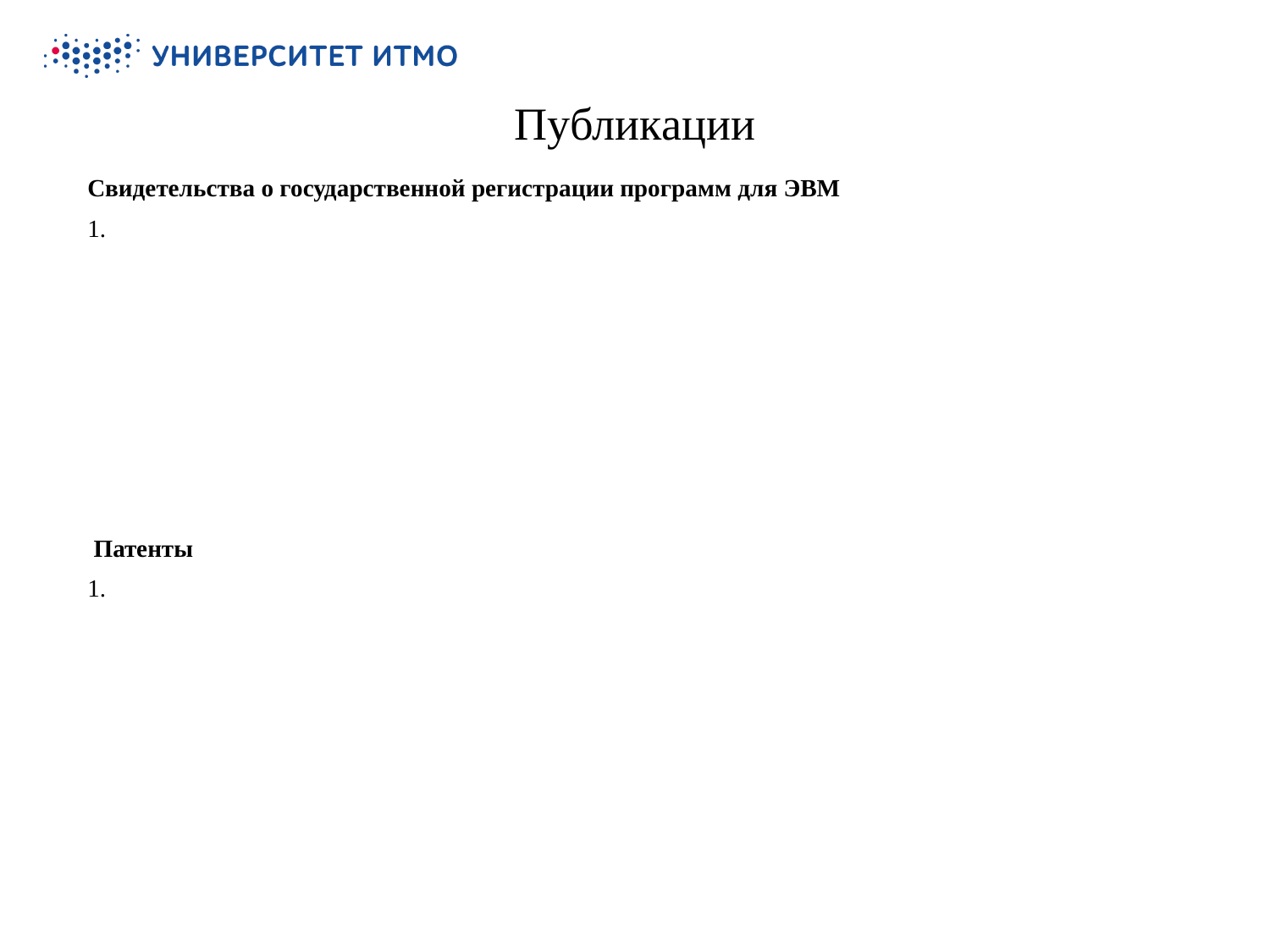

# Публикации
Свидетельства о государственной регистрации программ для ЭВМ

 Патенты